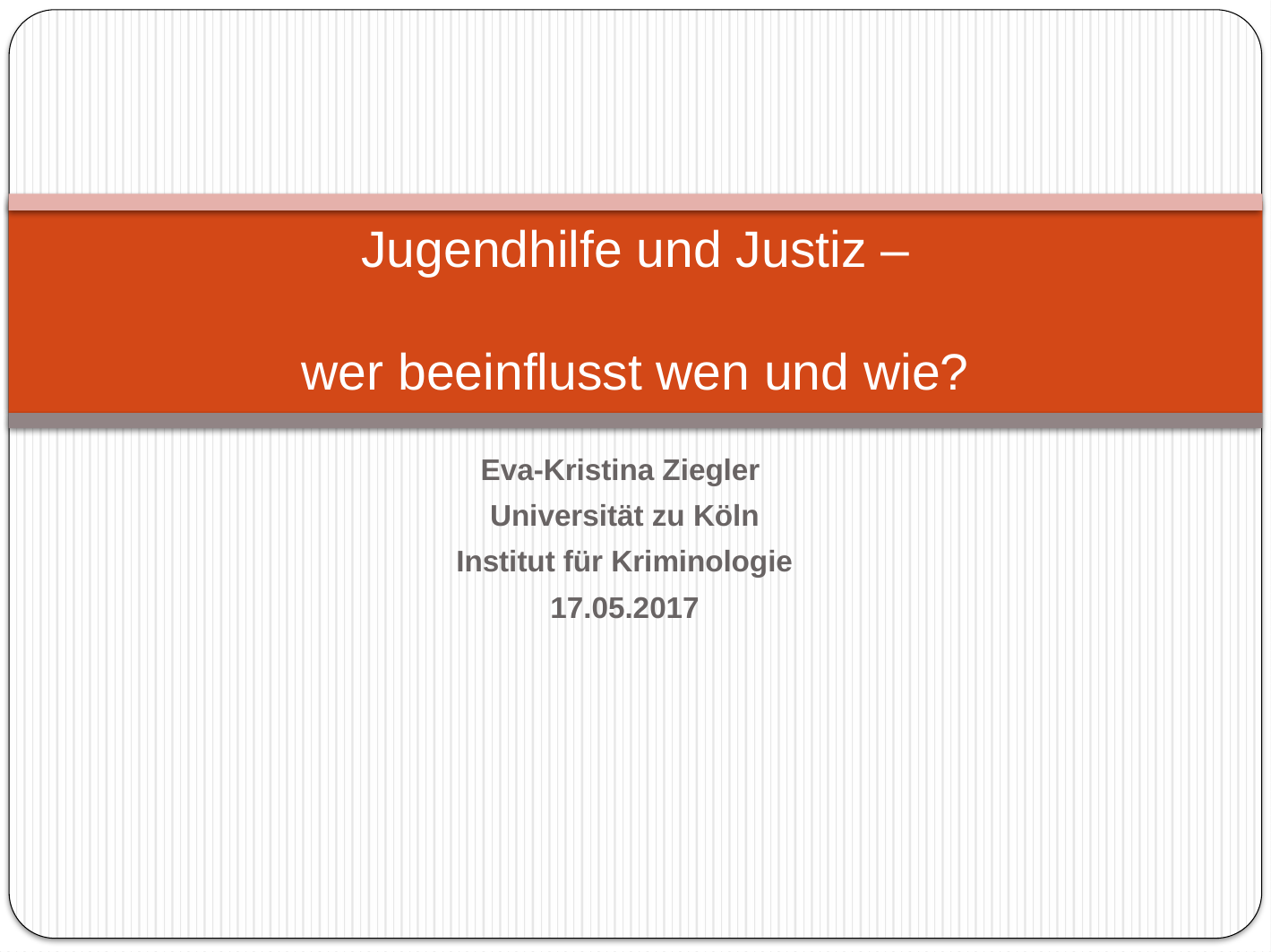

# Jugendhilfe und Justiz – wer beeinflusst wen und wie?
Eva-Kristina Ziegler
Universität zu Köln
Institut für Kriminologie
17.05.2017